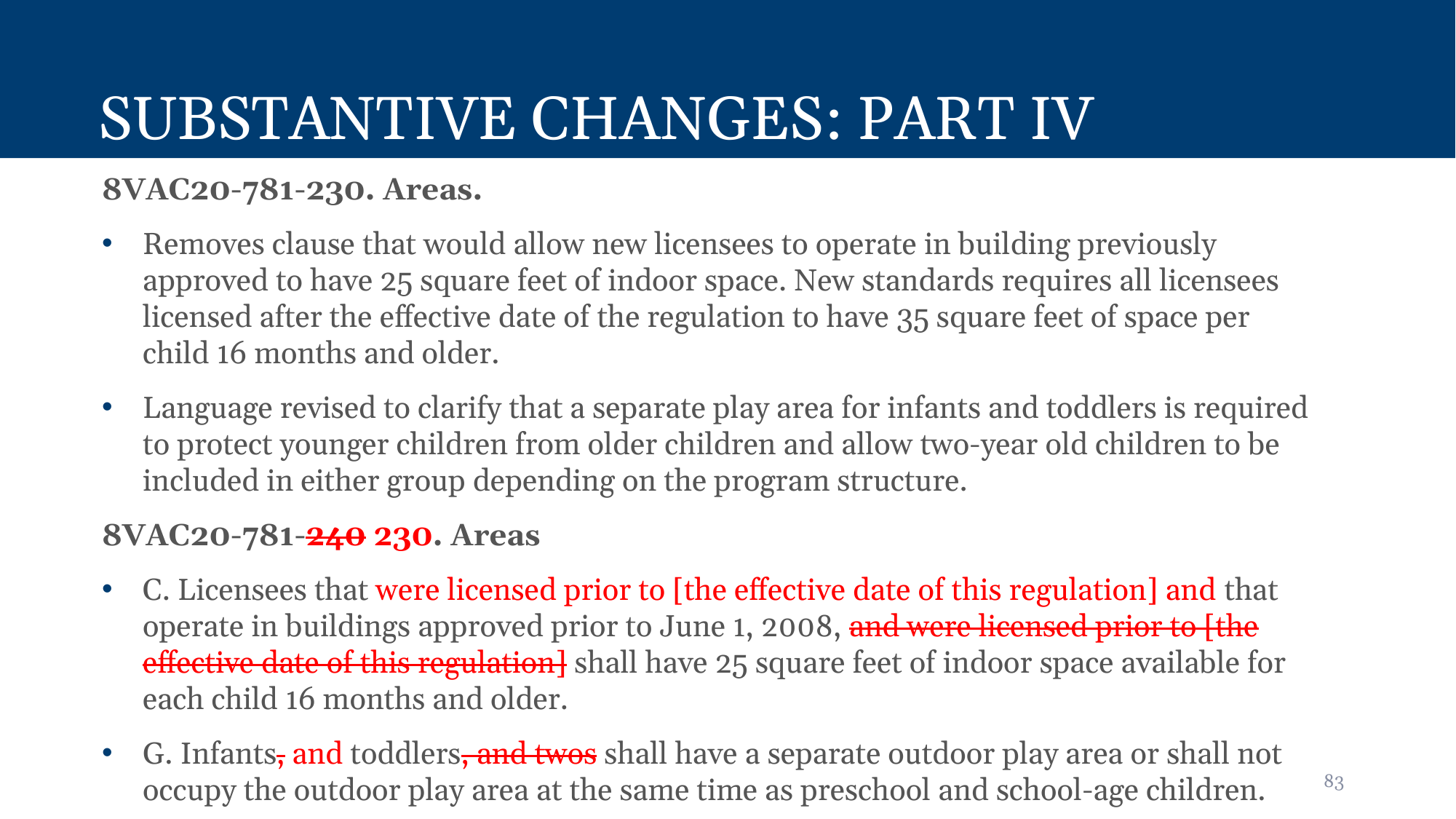

# Substantive Changes: Part IV
8VAC20-781-230. Areas.
Removes clause that would allow new licensees to operate in building previously approved to have 25 square feet of indoor space. New standards requires all licensees licensed after the effective date of the regulation to have 35 square feet of space per child 16 months and older.
Language revised to clarify that a separate play area for infants and toddlers is required to protect younger children from older children and allow two-year old children to be included in either group depending on the program structure.
8VAC20-781-240 230. Areas
C. Licensees that were licensed prior to [the effective date of this regulation] and that operate in buildings approved prior to June 1, 2008, and were licensed prior to [the effective date of this regulation] shall have 25 square feet of indoor space available for each child 16 months and older.
G. Infants, and toddlers, and twos shall have a separate outdoor play area or shall not occupy the outdoor play area at the same time as preschool and school-age children.

83